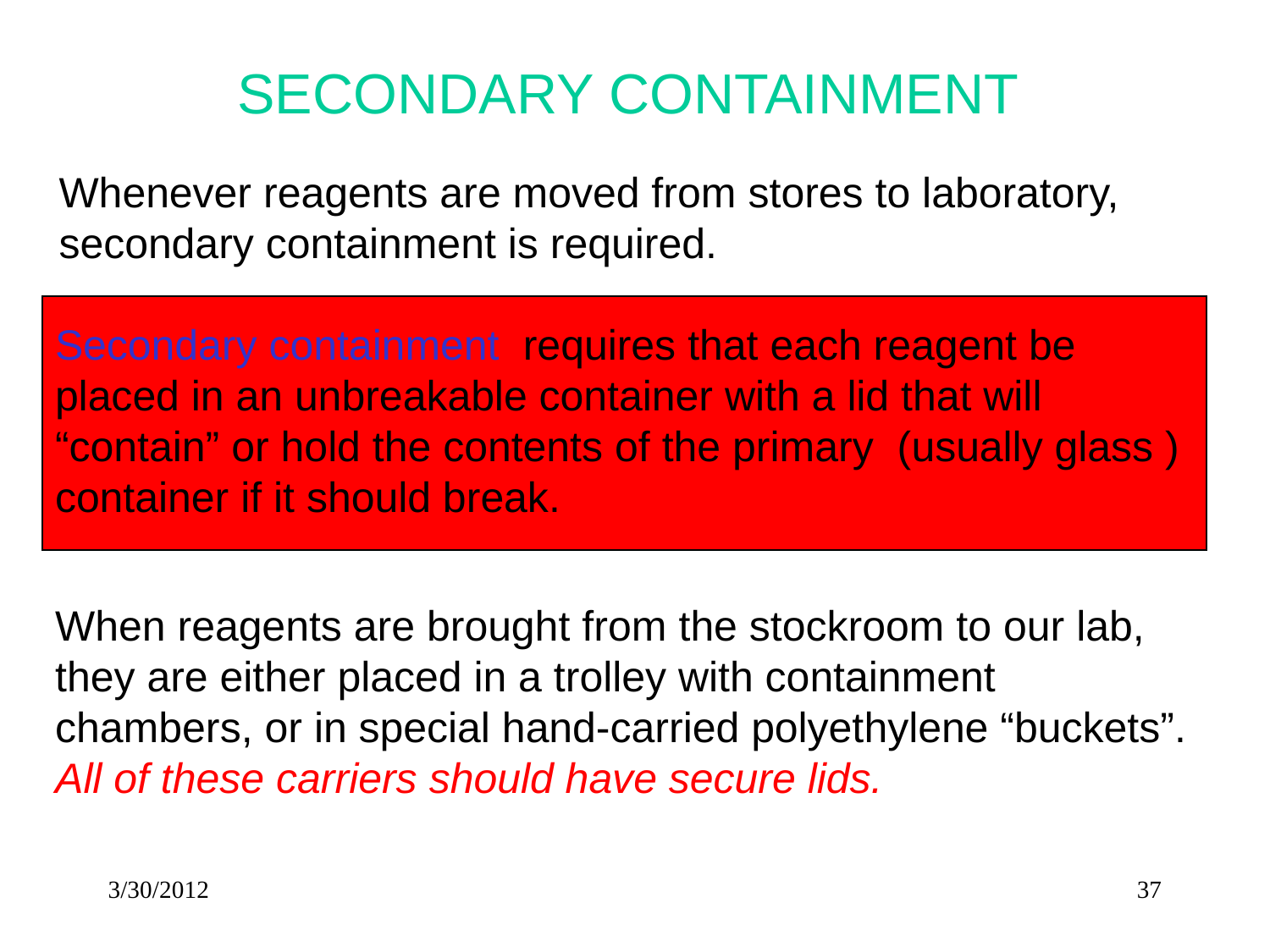

SECONDARY CONTAINMENT
Whenever reagents are moved from stores to laboratory, secondary containment is required.

Secondary containment  requires that each reagent be placed in an unbreakable container with a lid that will “contain” or hold the contents of the primary  (usually glass ) container if it should break.
When reagents are brought from the stockroom to our lab, they are either placed in a trolley with containment chambers, or in special hand-carried polyethylene “buckets”. All of these carriers should have secure lids.
3/30/2012
37
3/30/2012
37